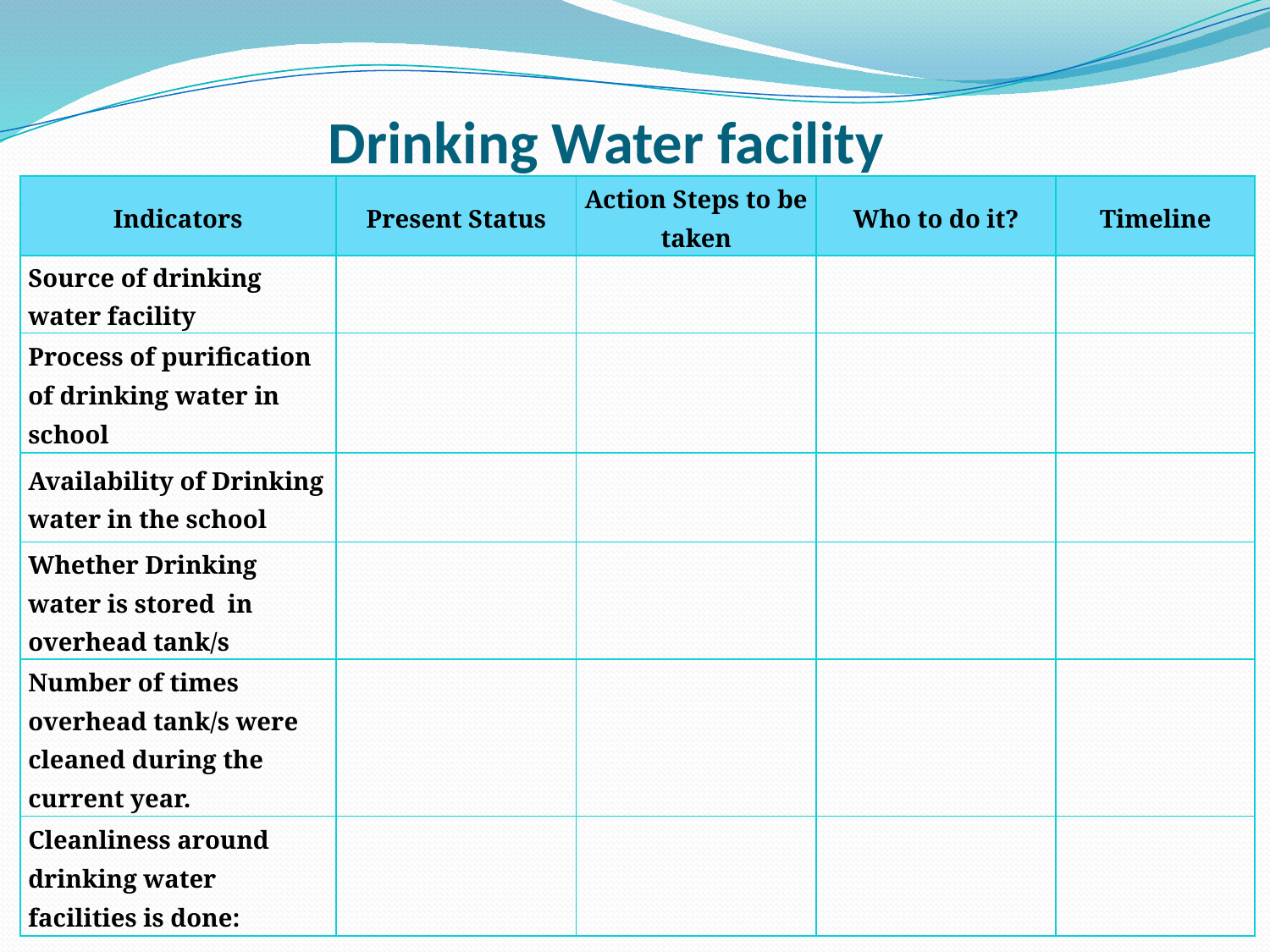

# Drinking Water facility
| Indicators | Present Status | Action Steps to be taken | Who to do it? | Timeline |
| --- | --- | --- | --- | --- |
| Source of drinking water facility |  |  |  |  |
| Process of purification of drinking water in school |  |  |  |  |
| Availability of Drinking water in the school |  |  |  |  |
| Whether Drinking water is stored in overhead tank/s |  |  |  |  |
| Number of times overhead tank/s were cleaned during the current year. |  |  |  |  |
| Cleanliness around drinking water facilities is done: |  |  |  |  |